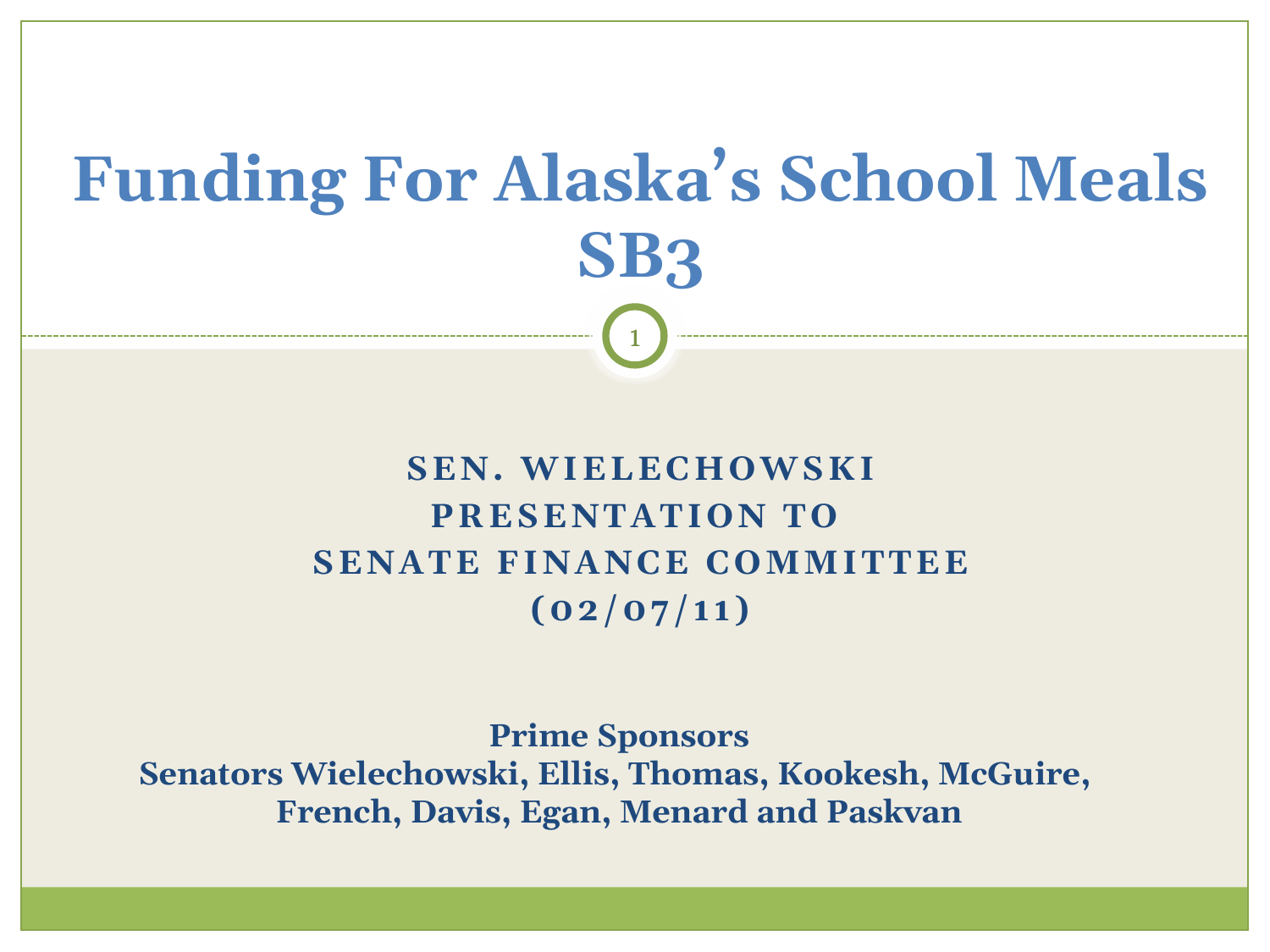

# Funding For Alaska’s School Meals SB3
1

Sen. Wielechowski
Presentation to
Senate Finance Committee
(02/07/11)
Prime Sponsors
Senators Wielechowski, Ellis, Thomas, Kookesh, McGuire,
French, Davis, Egan, Menard and Paskvan